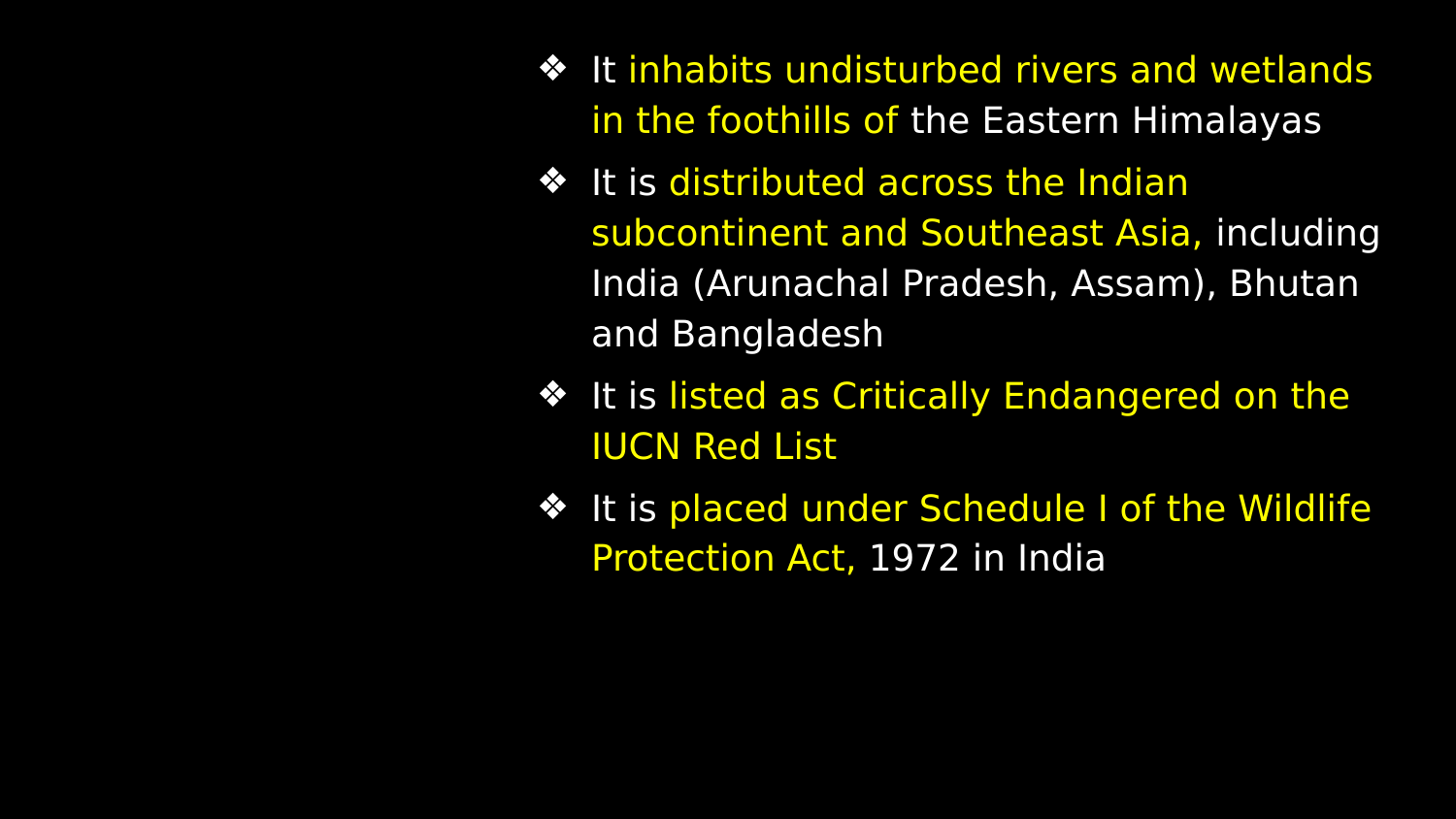

It inhabits undisturbed rivers and wetlands in the foothills of the Eastern Himalayas
It is distributed across the Indian subcontinent and Southeast Asia, including India (Arunachal Pradesh, Assam), Bhutan and Bangladesh
It is listed as Critically Endangered on the IUCN Red List
It is placed under Schedule I of the Wildlife Protection Act, 1972 in India